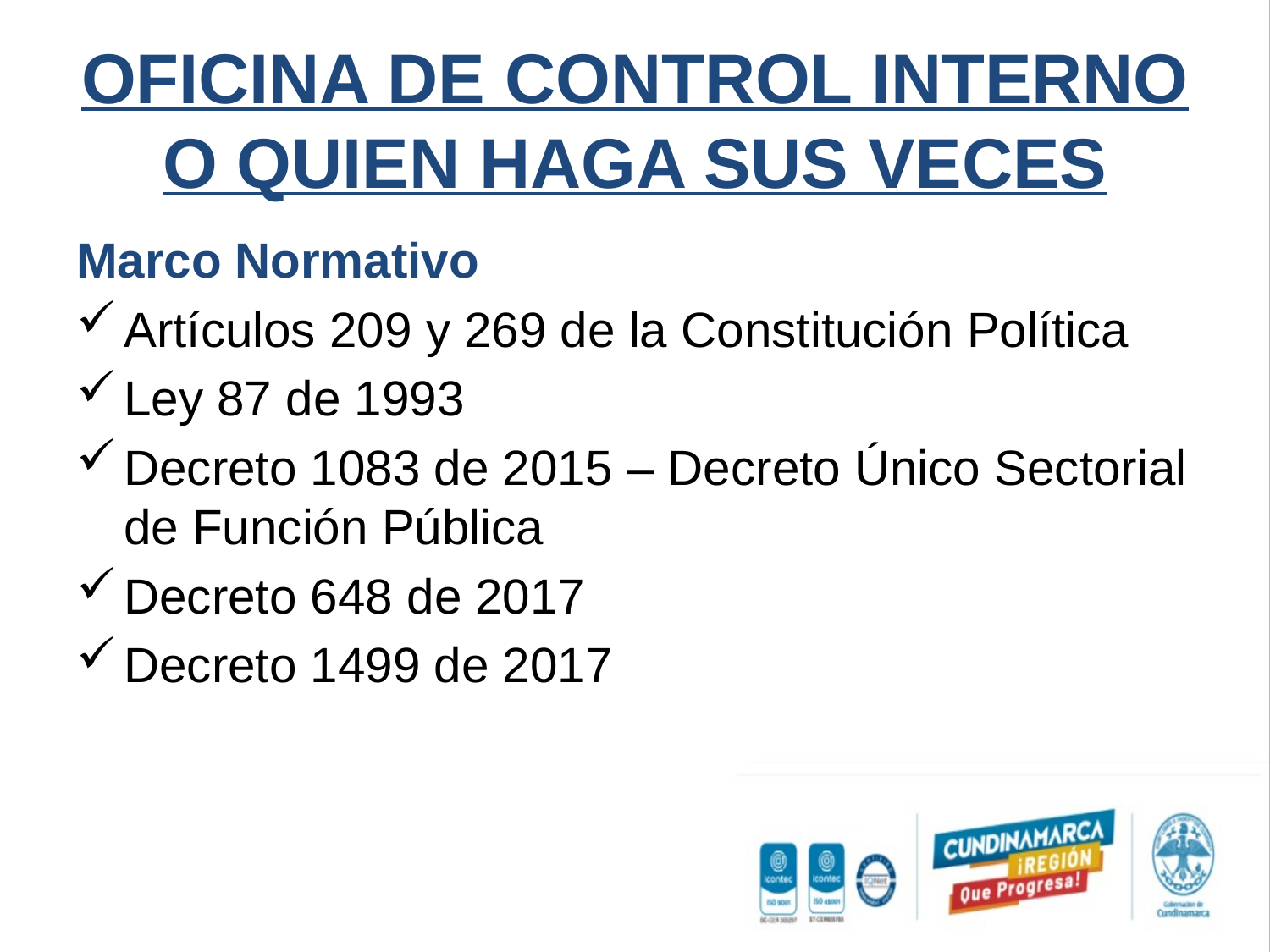

# OFICINA DE CONTROL INTERNO O QUIEN HAGA SUS VECES
Marco Normativo
Artículos 209 y 269 de la Constitución Política
Ley 87 de 1993
Decreto 1083 de 2015 – Decreto Único Sectorial de Función Pública
Decreto 648 de 2017
Decreto 1499 de 2017